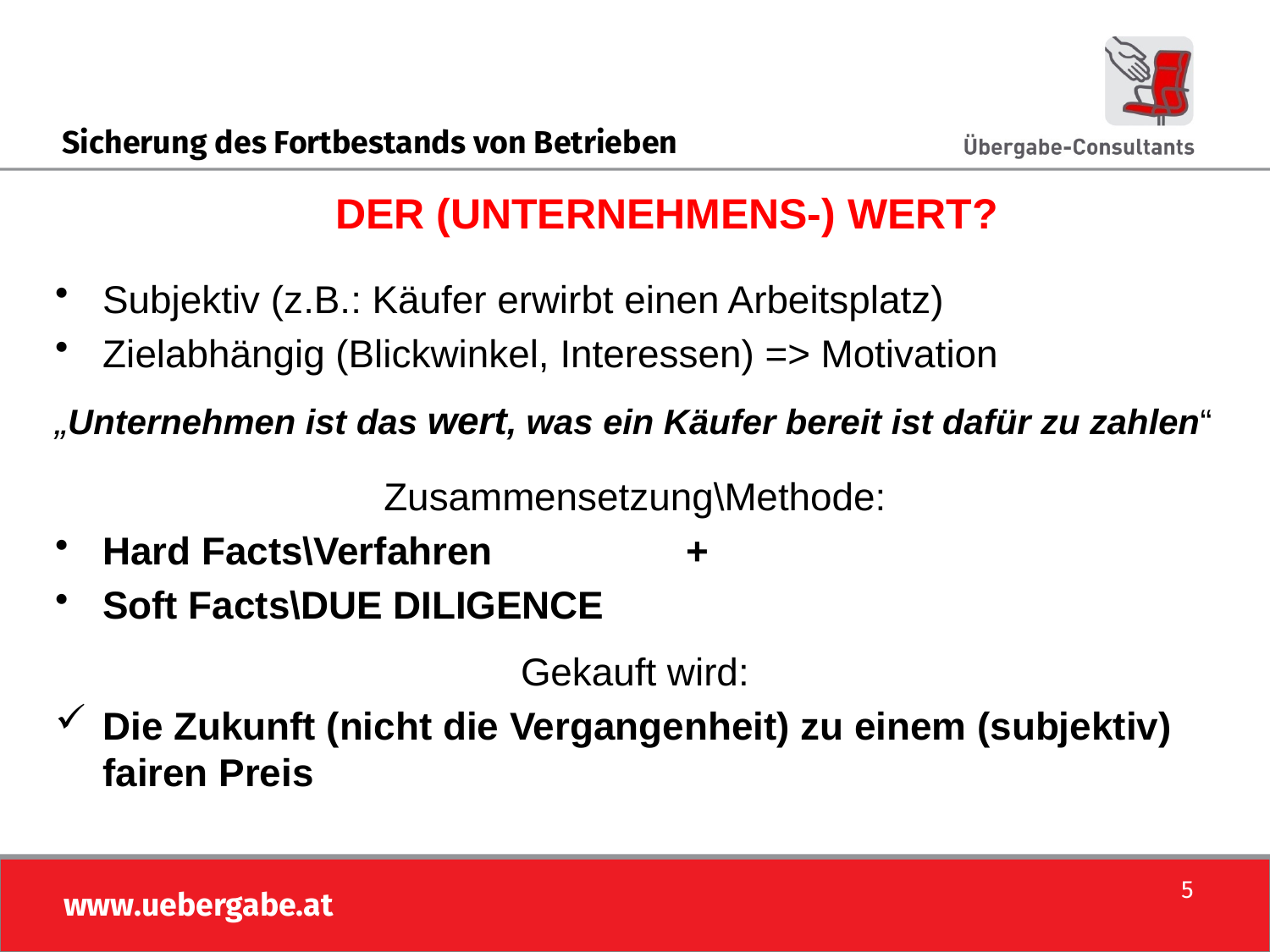

DER (UNTERNEHMENS-) WERT?

Subjektiv (z.B.: Käufer erwirbt einen Arbeitsplatz)
Zielabhängig (Blickwinkel, Interessen) => Motivation

„Unternehmen ist das wert, was ein Käufer bereit ist dafür zu zahlen“

Zusammensetzung\Methode:
Hard Facts\Verfahren                  +
Soft Facts\DUE DILIGENCE

Gekauft wird:
Die Zukunft (nicht die Vergangenheit) zu einem (subjektiv) fairen Preis

5